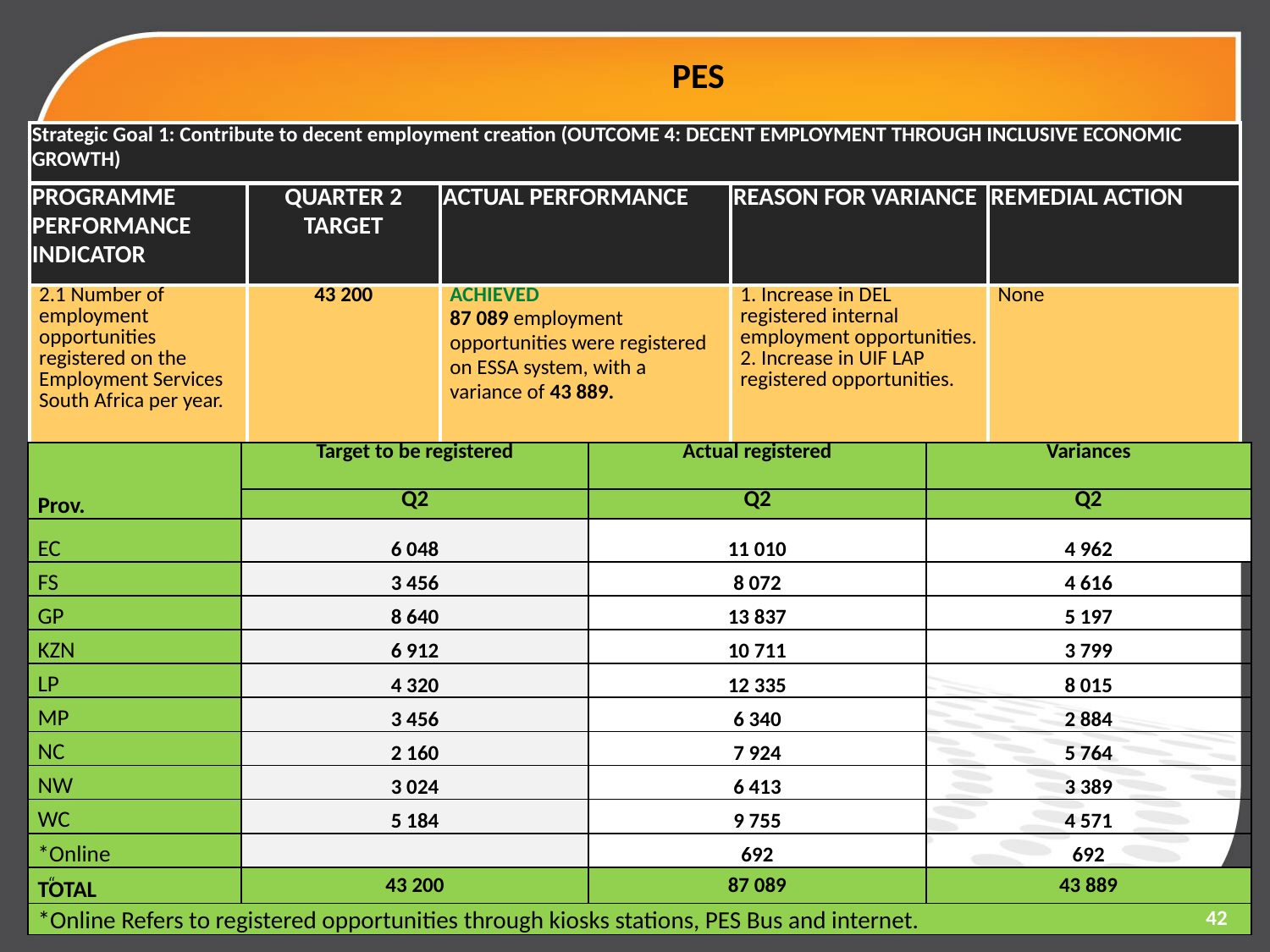

# PES
| Strategic Goal 1: Contribute to decent employment creation (OUTCOME 4: DECENT EMPLOYMENT THROUGH INCLUSIVE ECONOMIC GROWTH) |  |  |  |  |
| --- | --- | --- | --- | --- |
| PROGRAMME PERFORMANCE INDICATOR | QUARTER 2 TARGET | ACTUAL PERFORMANCE | REASON FOR VARIANCE | REMEDIAL ACTION |
| 2.1 Number of employment opportunities registered on the Employment Services South Africa per year. | 43 200 | ACHIEVED 87 089 employment opportunities were registered on ESSA system, with a variance of 43 889. | 1. Increase in DEL registered internal employment opportunities. 2. Increase in UIF LAP registered opportunities. | None |
| Prov. | Target to be registered | Actual registered | Variances |
| --- | --- | --- | --- |
|  | Q2 | Q2 | Q2 |
| EC | 6 048 | 11 010 | 4 962 |
| FS | 3 456 | 8 072 | 4 616 |
| GP | 8 640 | 13 837 | 5 197 |
| KZN | 6 912 | 10 711 | 3 799 |
| LP | 4 320 | 12 335 | 8 015 |
| MP | 3 456 | 6 340 | 2 884 |
| NC | 2 160 | 7 924 | 5 764 |
| NW | 3 024 | 6 413 | 3 389 |
| WC | 5 184 | 9 755 | 4 571 |
| \*Online |  | 692 | 692 |
| TOTAL | 43 200 | 87 089 | 43 889 |
| \*Online Refers to registered opportunities through kiosks stations, PES Bus and internet. |  |  |  |
“
42
42